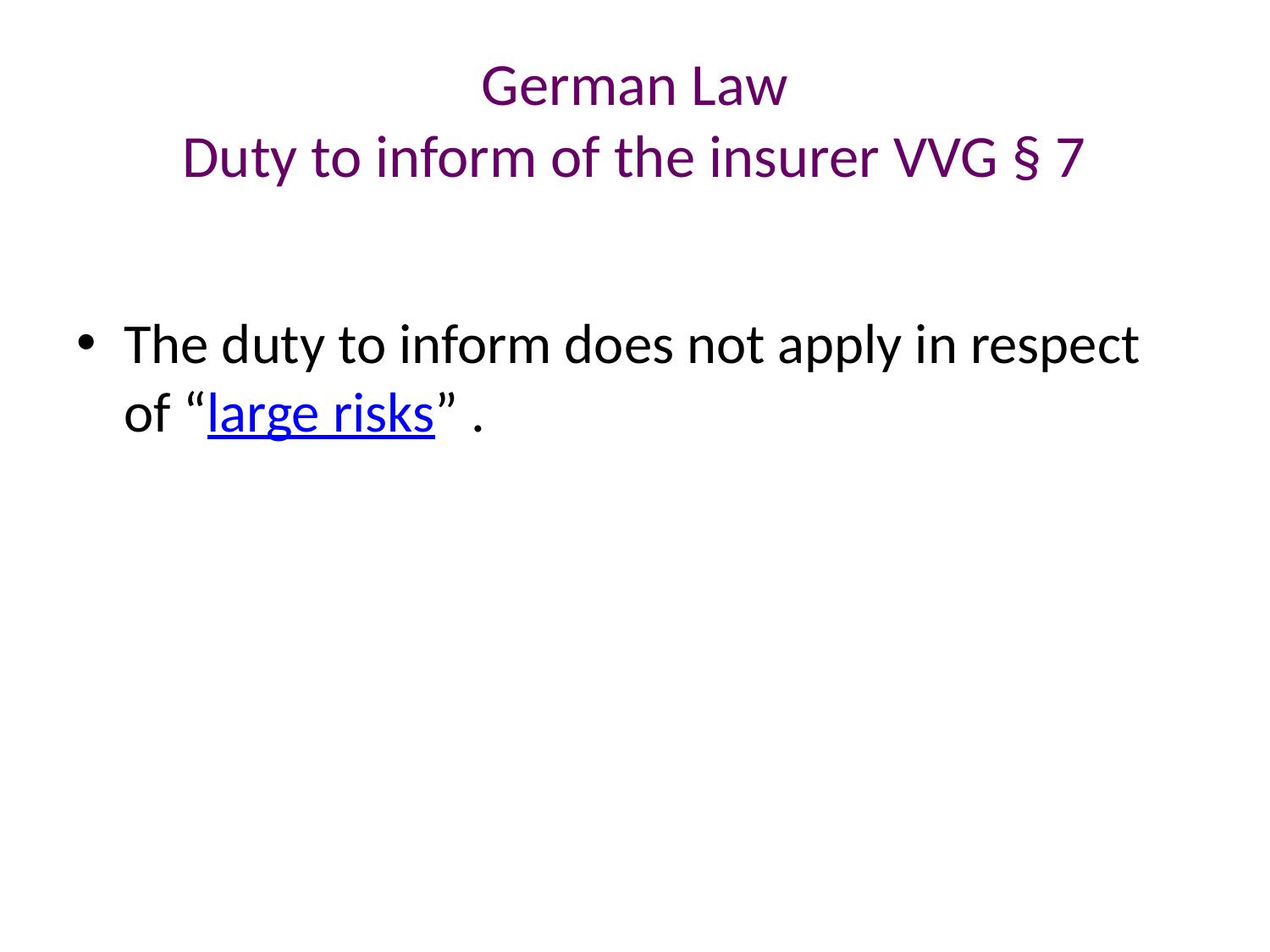

# German Law Duty to inform of the insurer VVG § 7

The duty to inform does not apply in respect of “large risks” .